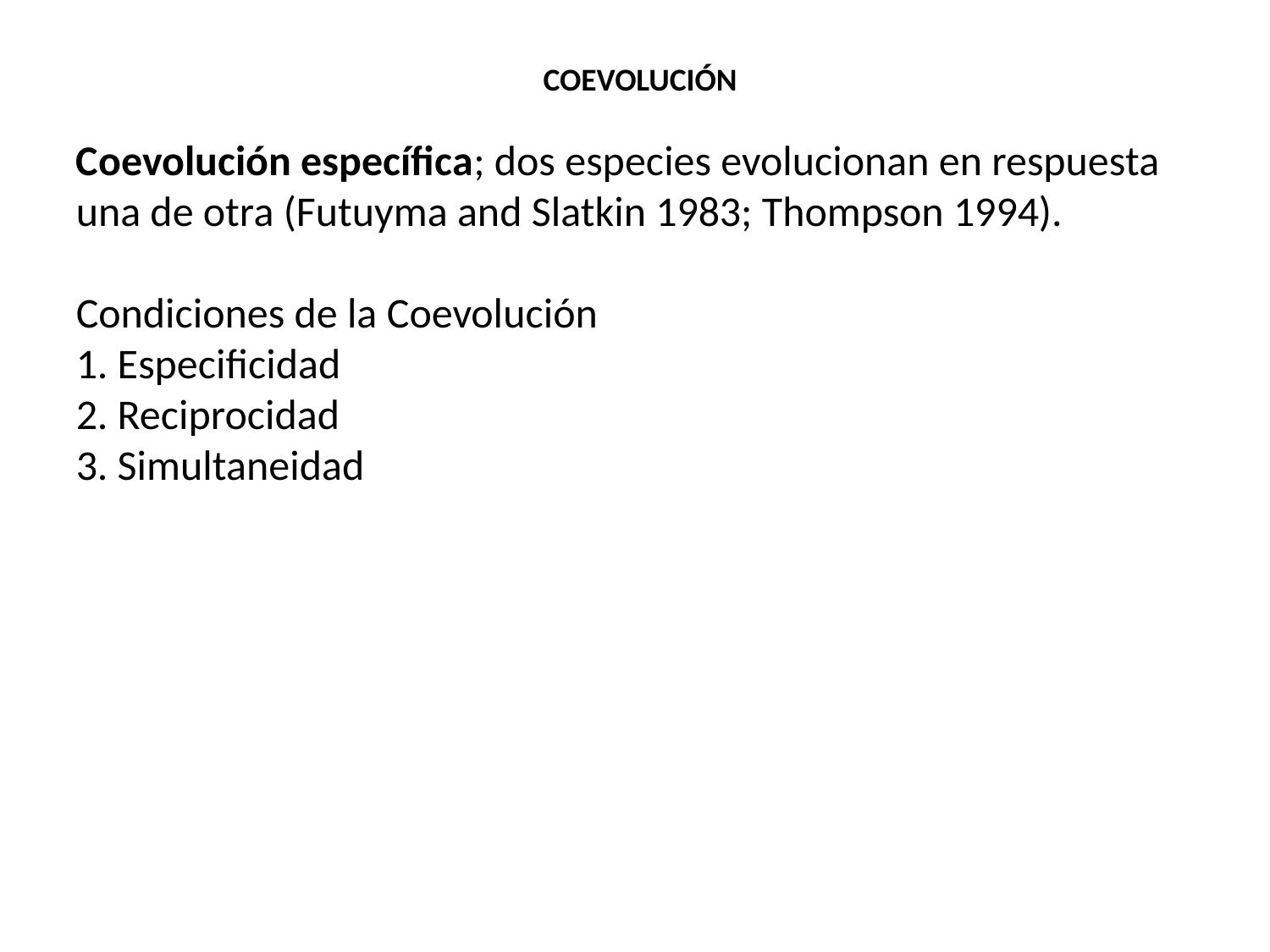

COEVOLUCIÓN
Coevolución específica; dos especies evolucionan en respuesta una de otra (Futuyma and Slatkin 1983; Thompson 1994).

Condiciones de la Coevolución
1. Especificidad
2. Reciprocidad
3. Simultaneidad